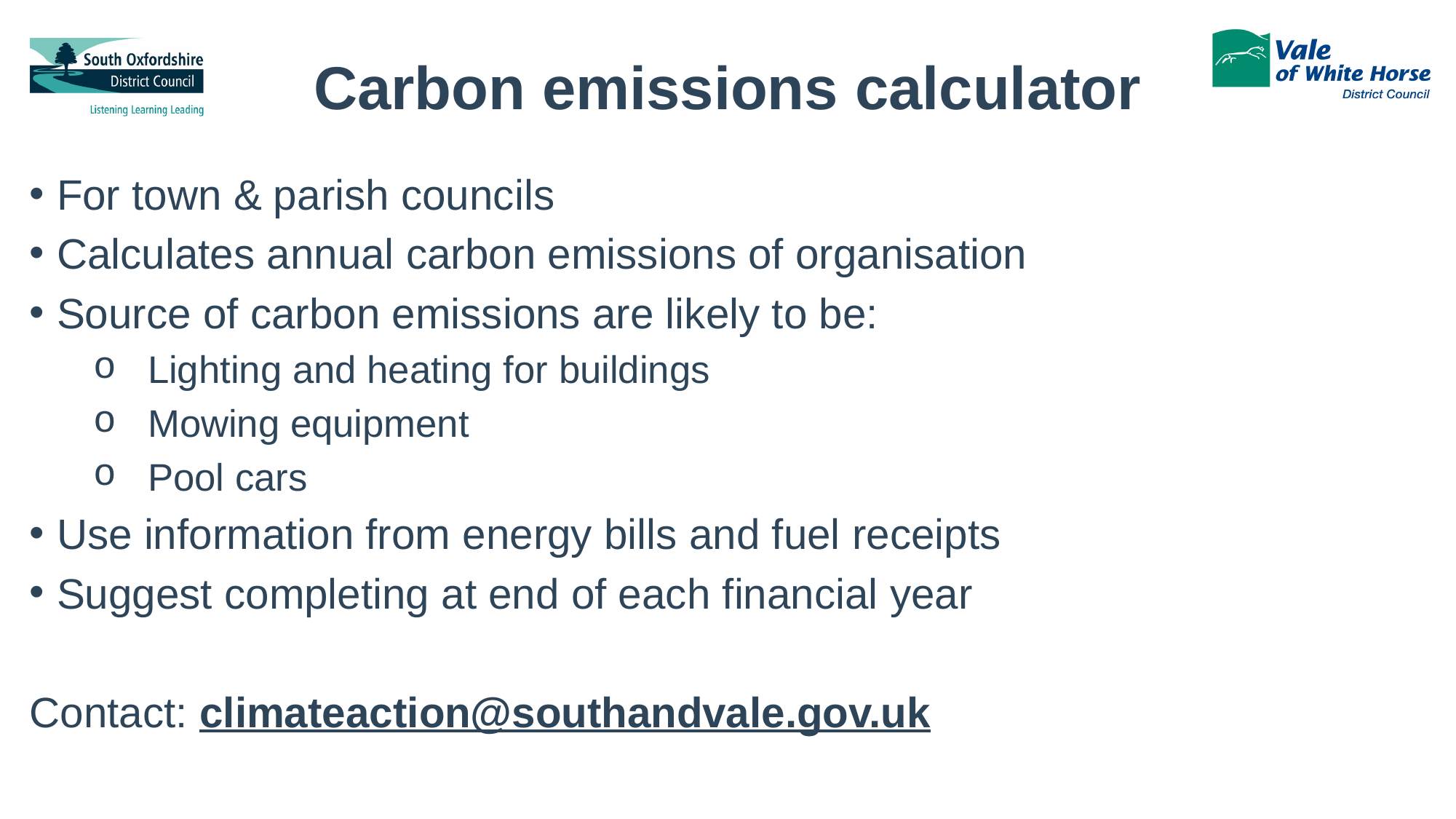

Carbon emissions calculator
For town & parish councils
Calculates annual carbon emissions of organisation
Source of carbon emissions are likely to be:
Lighting and heating for buildings
Mowing equipment
Pool cars
Use information from energy bills and fuel receipts
Suggest completing at end of each financial year

Contact: climateaction@southandvale.gov.uk